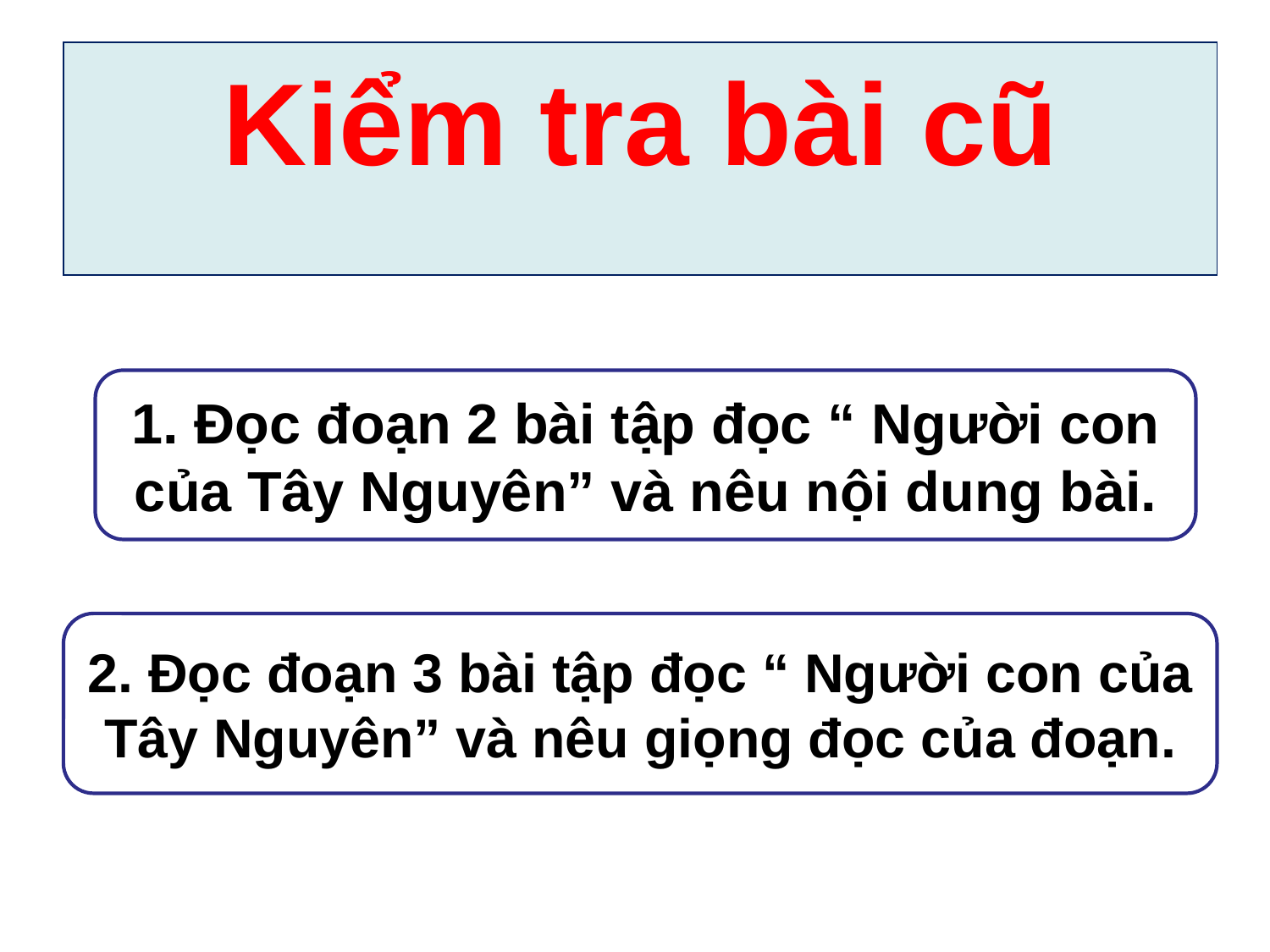

Kiểm tra bài cũ
1. Đọc đoạn 2 bài tập đọc “ Người con của Tây Nguyên” và nêu nội dung bài.
2. Đọc đoạn 3 bài tập đọc “ Người con của Tây Nguyên” và nêu giọng đọc của đoạn.